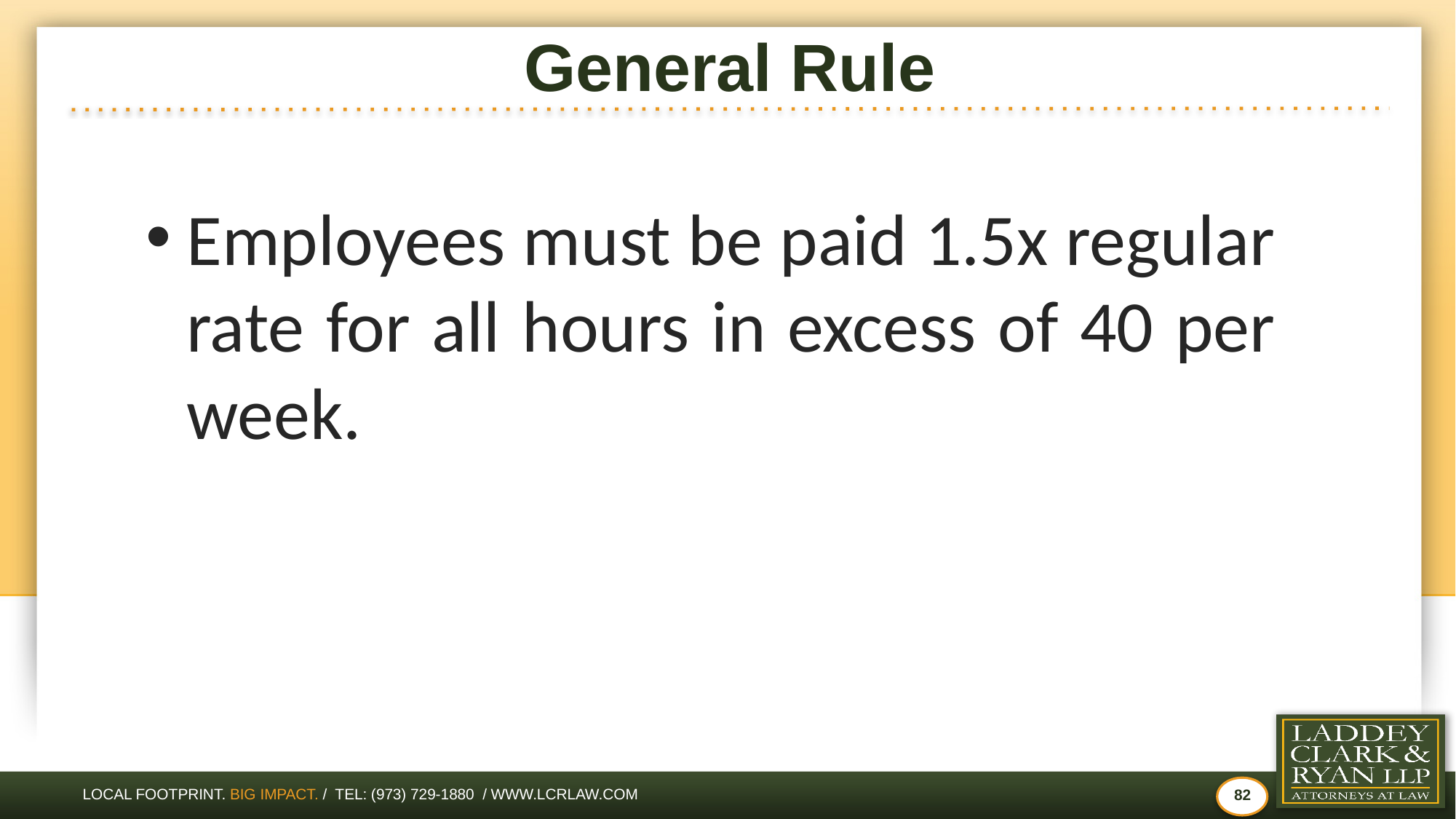

# General Rule
Employees must be paid 1.5x regular rate for all hours in excess of 40 per week.